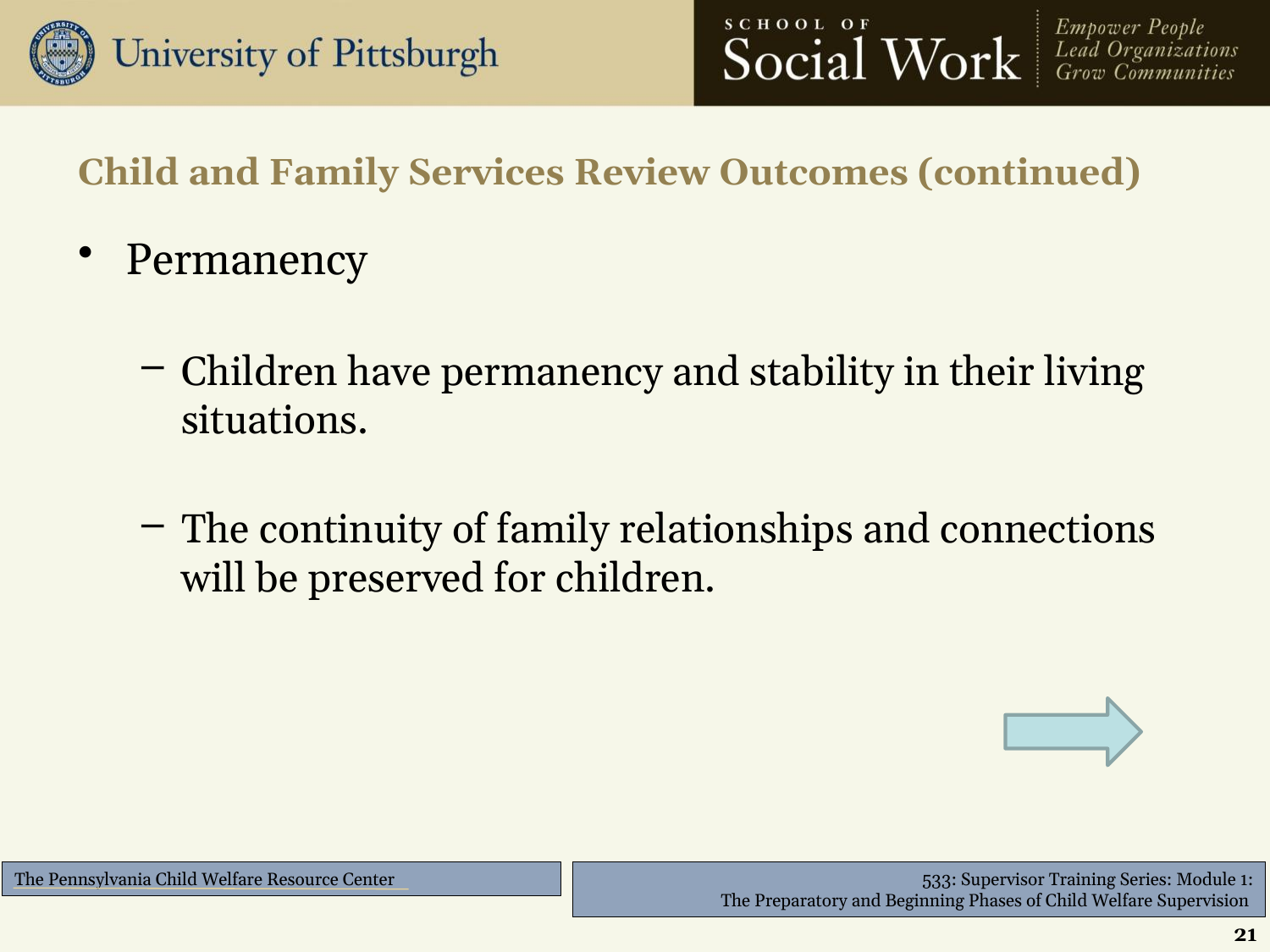

# Child and Family Services Review Outcomes (continued)
Permanency
Children have permanency and stability in their living situations.
The continuity of family relationships and connections will be preserved for children.

21